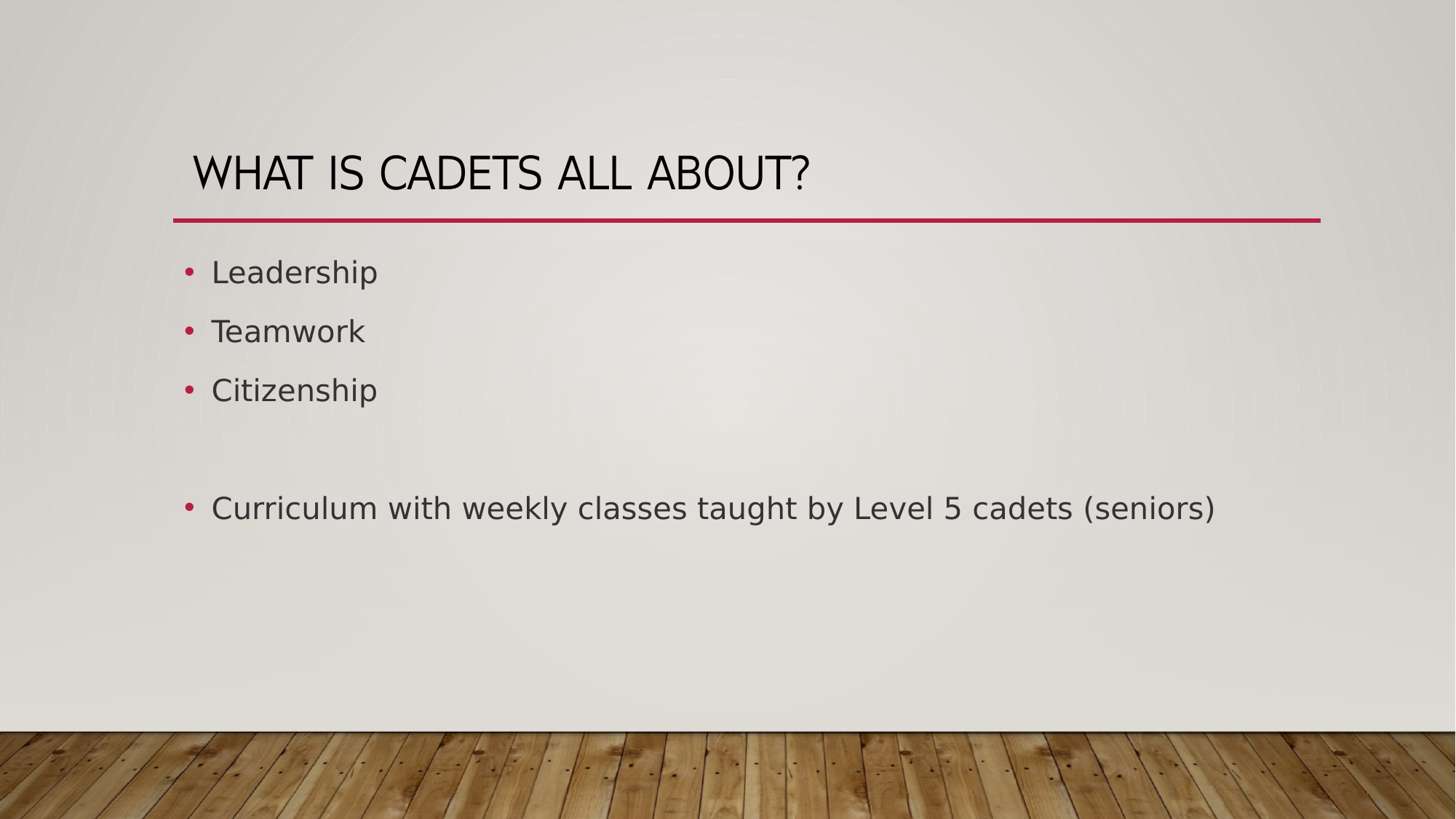

# What is Cadets all about?
Leadership
Teamwork
Citizenship

Curriculum with weekly classes taught by Level 5 cadets (seniors)